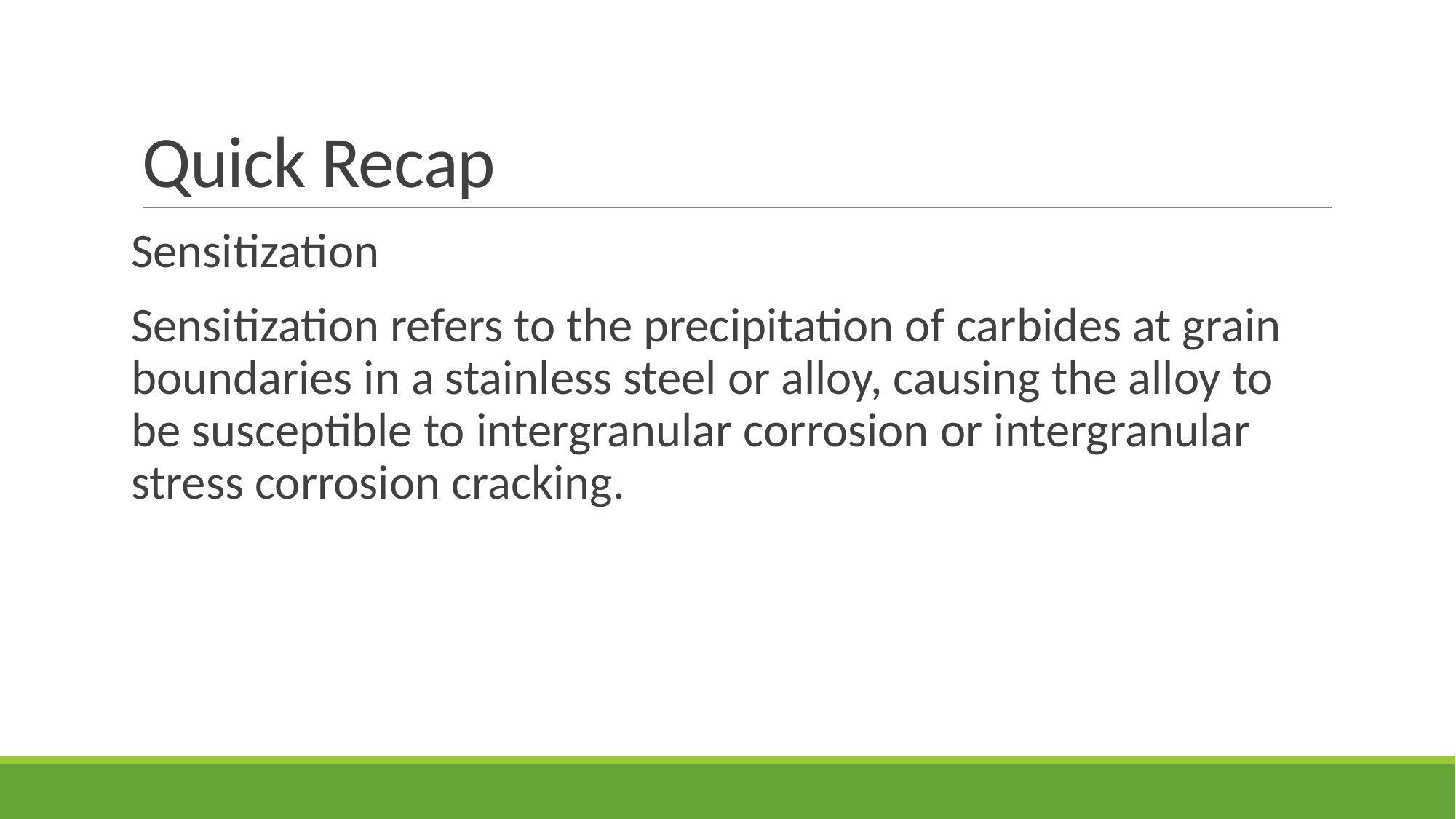

# Quick Recap
Sensitization
Sensitization refers to the precipitation of carbides at grain boundaries in a stainless steel or alloy, causing the alloy to be susceptible to intergranular corrosion or intergranular stress corrosion cracking.